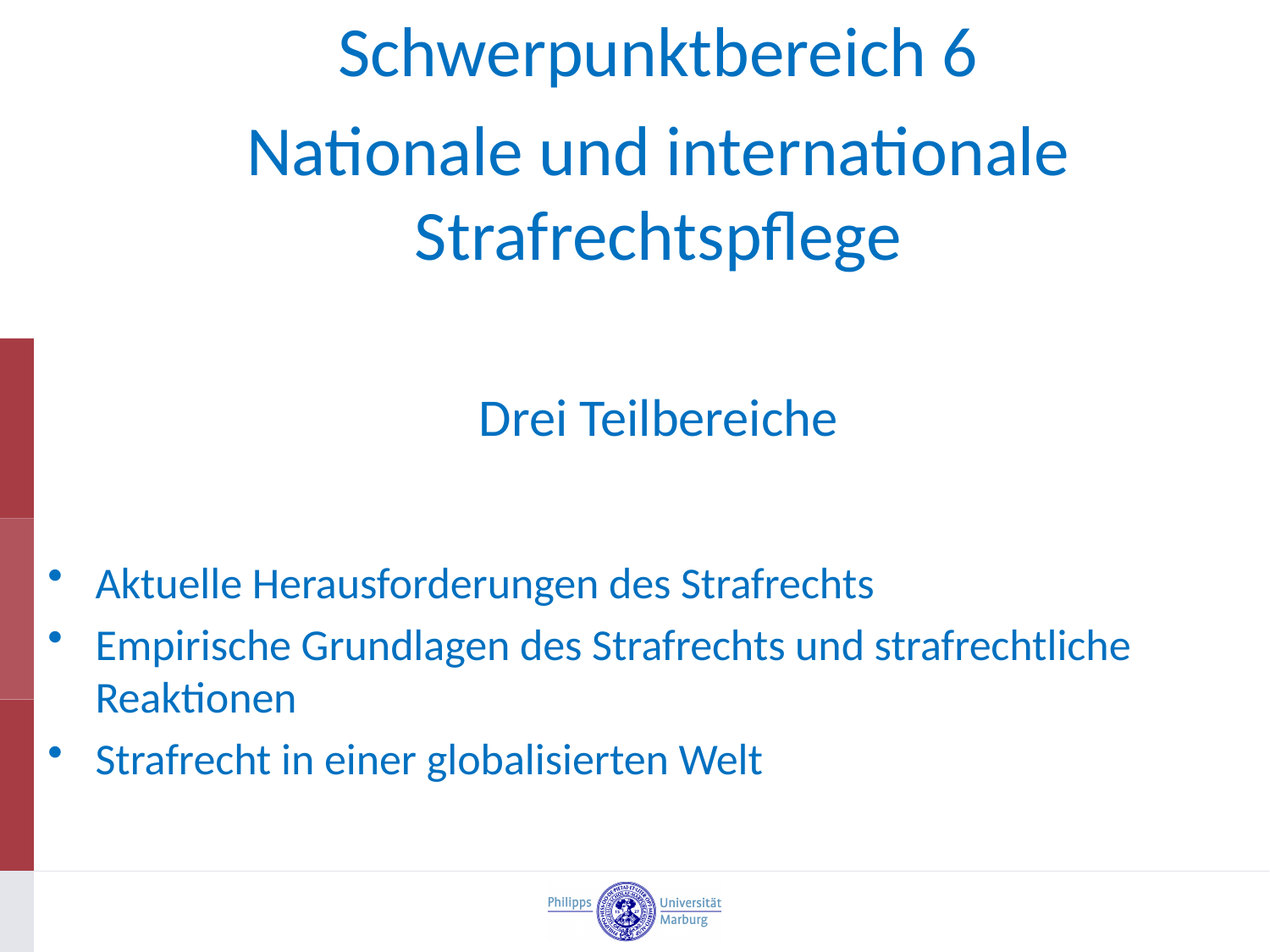

Schwerpunktbereich 6
Nationale und internationale Strafrechtspflege

Drei Teilbereiche

Aktuelle Herausforderungen des Strafrechts
Empirische Grundlagen des Strafrechts und strafrechtliche Reaktionen
Strafrecht in einer globalisierten Welt